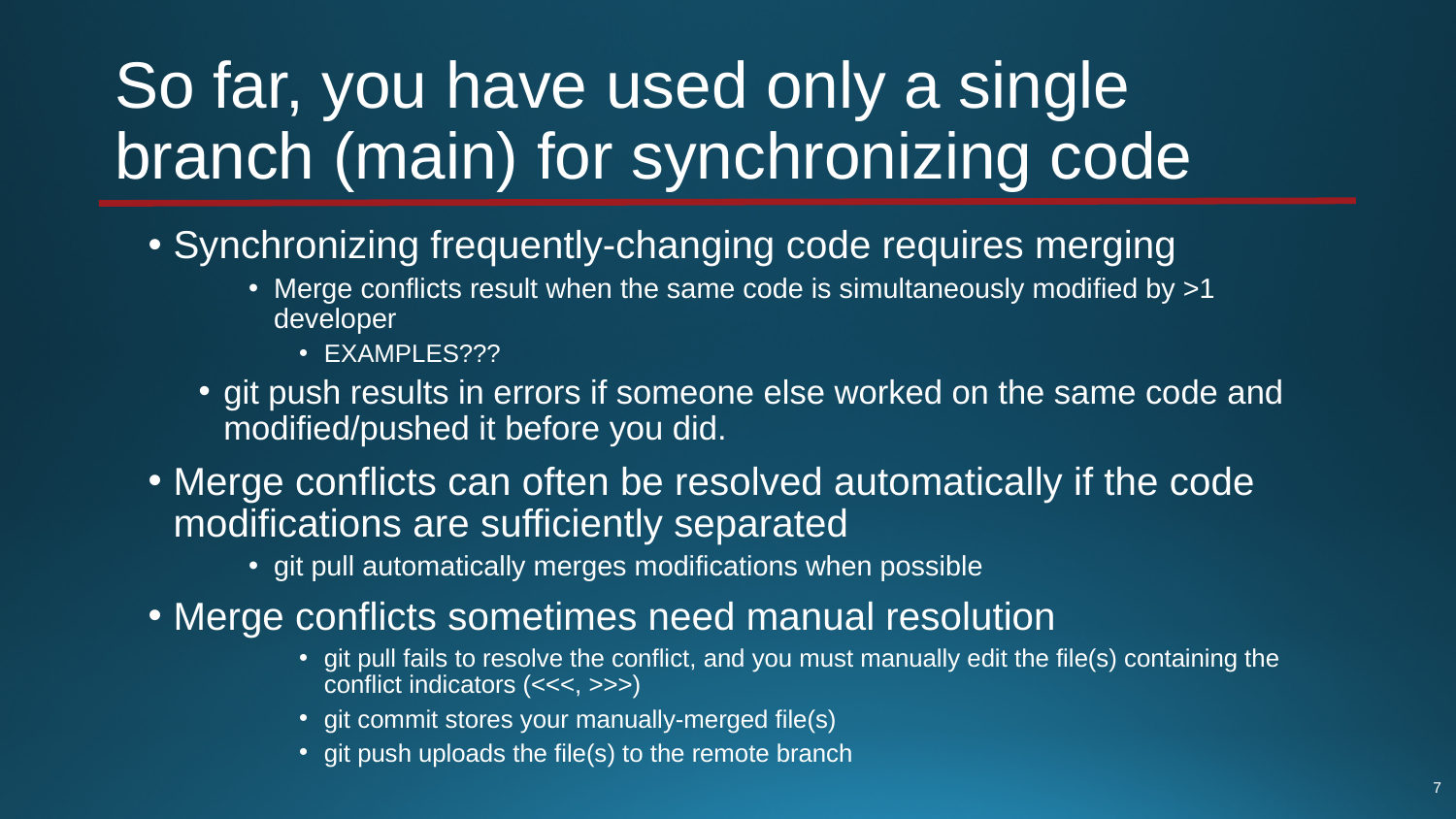

# So far, you have used only a single branch (main) for synchronizing code
Synchronizing frequently-changing code requires merging
Merge conflicts result when the same code is simultaneously modified by >1 developer
EXAMPLES???
git push results in errors if someone else worked on the same code and modified/pushed it before you did.
Merge conflicts can often be resolved automatically if the code modifications are sufficiently separated
git pull automatically merges modifications when possible
Merge conflicts sometimes need manual resolution
git pull fails to resolve the conflict, and you must manually edit the file(s) containing the conflict indicators (<<<, >>>)
git commit stores your manually-merged file(s)
git push uploads the file(s) to the remote branch

7